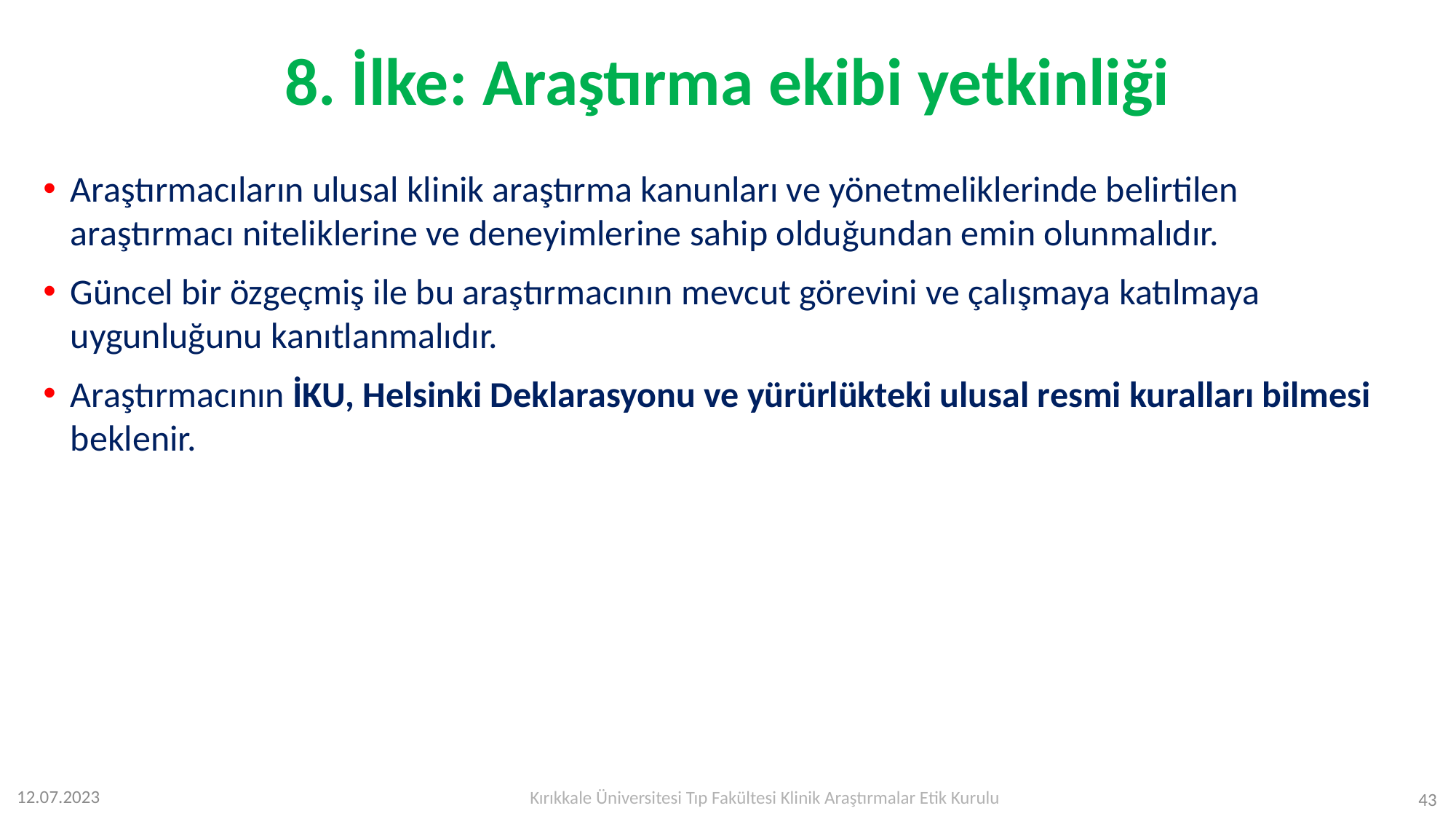

# 8. İlke: Araştırma ekibi yetkinliği
Araştırmacıların ulusal klinik araştırma kanunları ve yönetmeliklerinde belirtilen araştırmacı niteliklerine ve deneyimlerine sahip olduğundan emin olunmalıdır.
Güncel bir özgeçmiş ile bu araştırmacının mevcut görevini ve çalışmaya katılmaya uygunluğunu kanıtlanmalıdır.
Araştırmacının İKU, Helsinki Deklarasyonu ve yürürlükteki ulusal resmi kuralları bilmesi beklenir.

Kırıkkale Üniversitesi Tıp Fakültesi Klinik Araştırmalar Etik Kurulu
12.07.2023
43